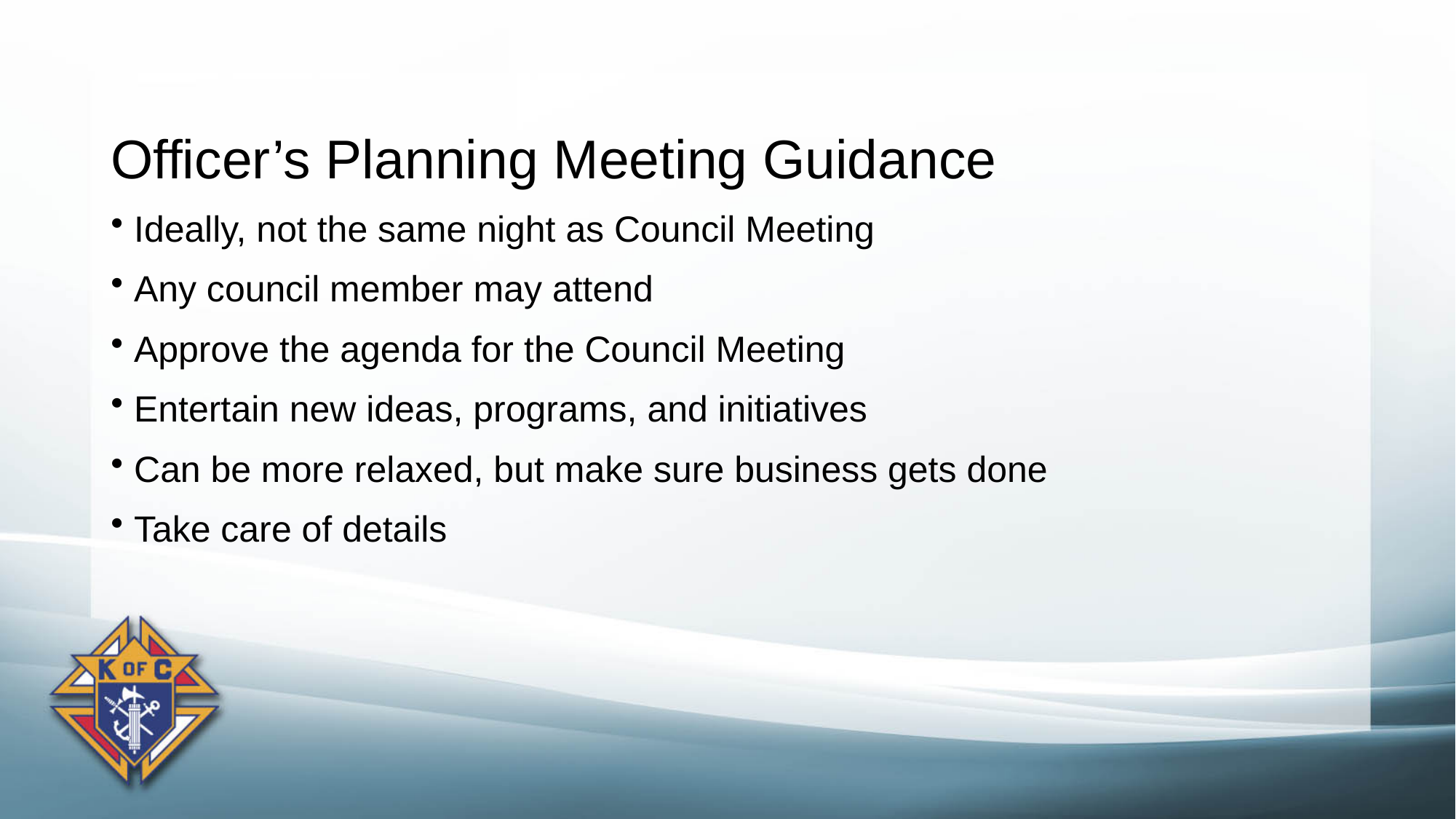

Officer’s Planning Meeting Guidance
Ideally, not the same night as Council Meeting
Any council member may attend
Approve the agenda for the Council Meeting
Entertain new ideas, programs, and initiatives
Can be more relaxed, but make sure business gets done
Take care of details